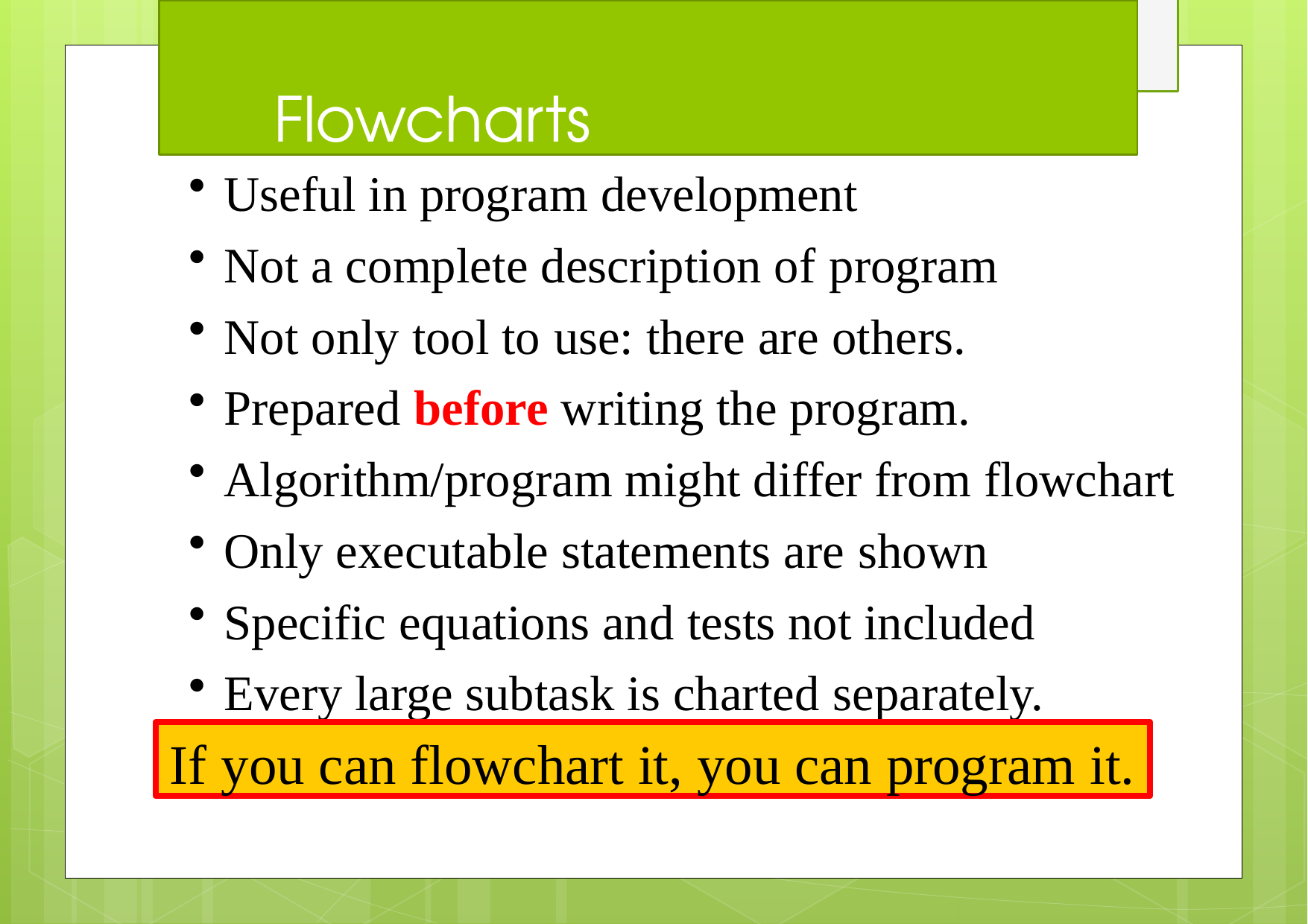

# Flowcharts
Useful in program development
Not a complete description of program
Not only tool to use: there are others.
Prepared before writing the program.
Algorithm/program might differ from flowchart
Only executable statements are shown
Specific equations and tests not included
Every large subtask is charted separately.
If you can flowchart it, you can program it.